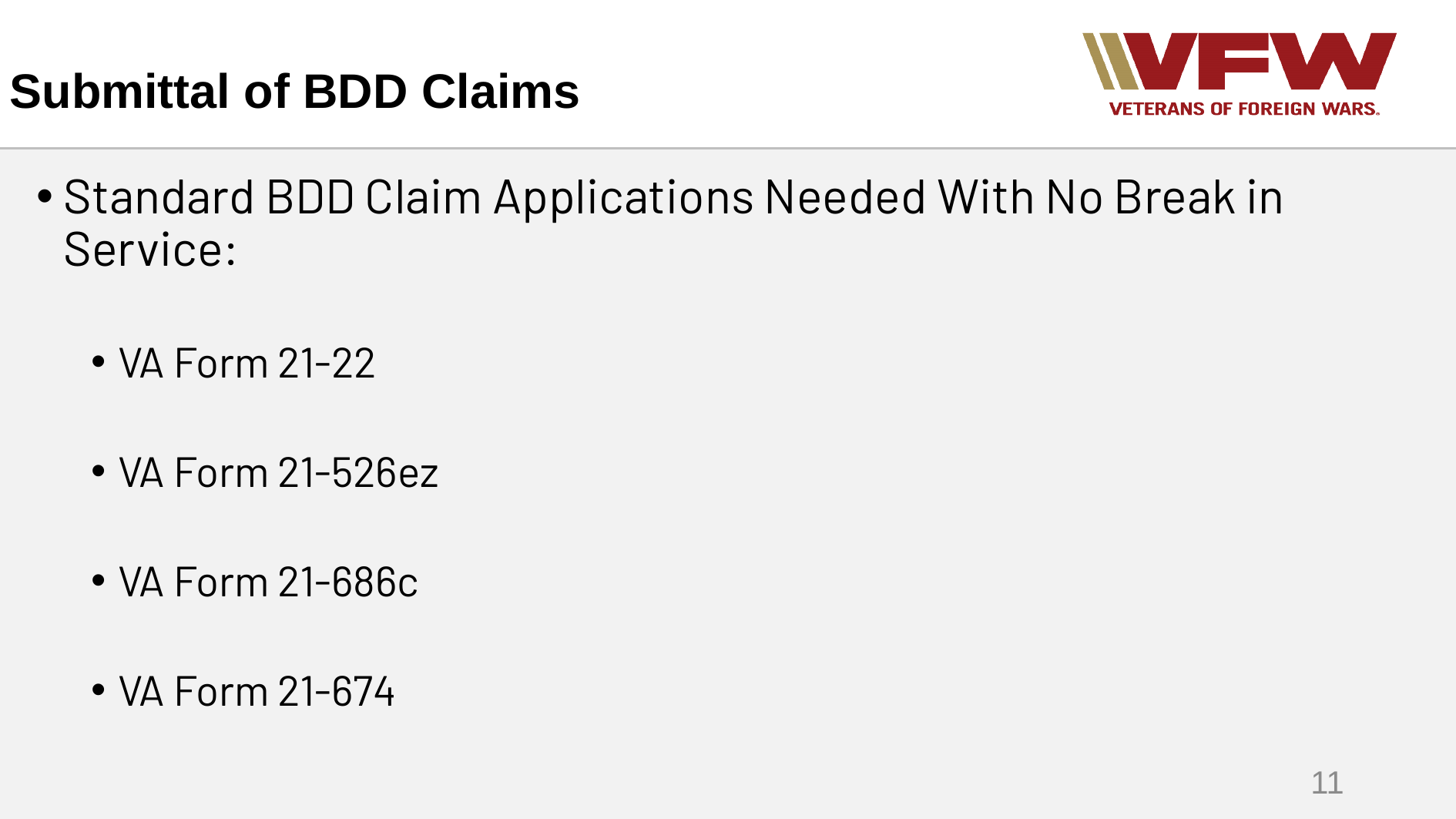

# Submittal of BDD Claims
Standard BDD Claim Applications Needed With No Break in Service:
VA Form 21-22
VA Form 21-526ez
VA Form 21-686c
VA Form 21-674

11